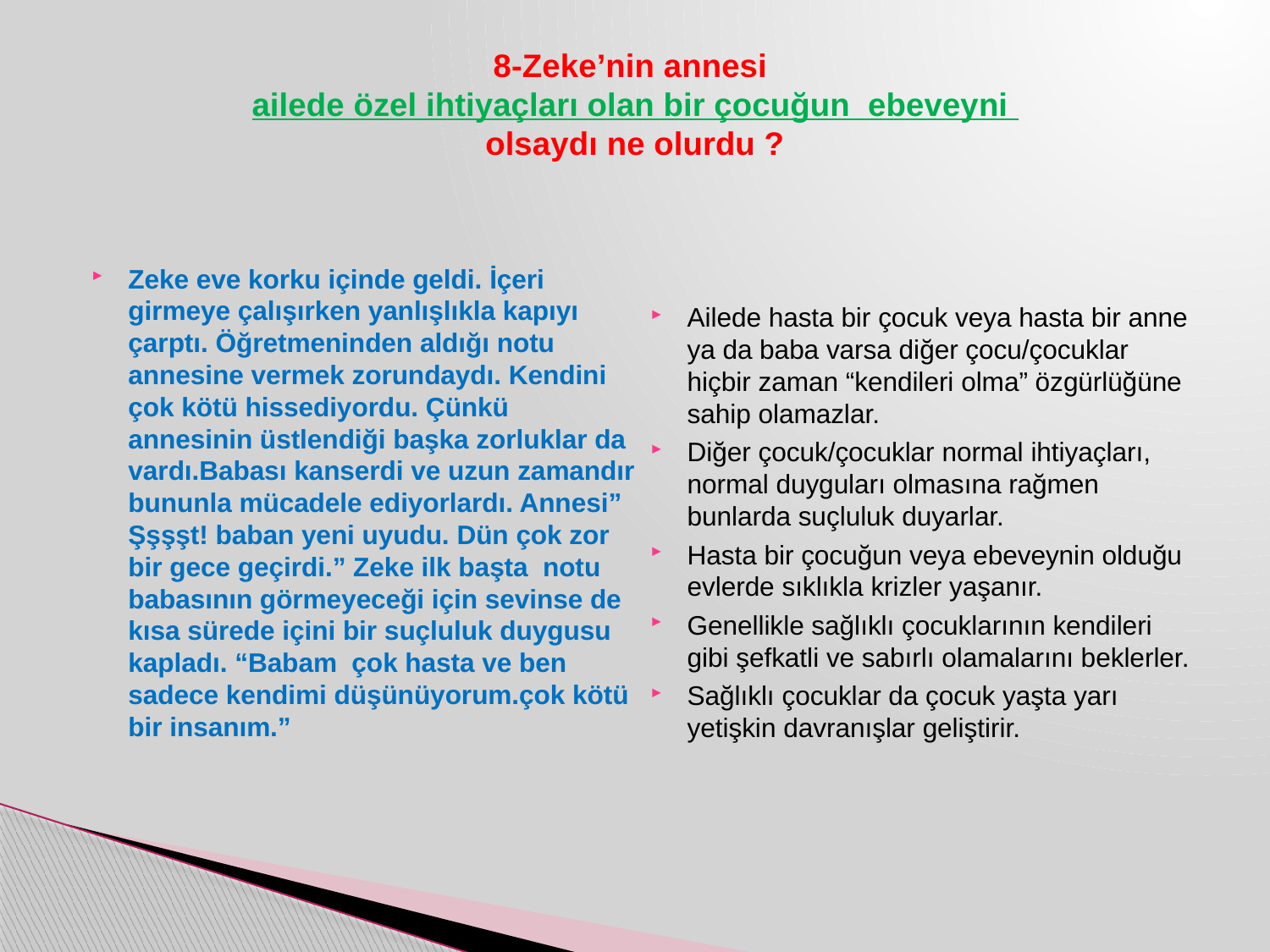

# 8-Zeke’nin annesi ailede özel ihtiyaçları olan bir çocuğun  ebeveyni olsaydı ne olurdu ?

Zeke eve korku içinde geldi. İçeri girmeye çalışırken yanlışlıkla kapıyı çarptı. Öğretmeninden aldığı notu annesine vermek zorundaydı. Kendini çok kötü hissediyordu. Çünkü annesinin üstlendiği başka zorluklar da vardı.Babası kanserdi ve uzun zamandır bununla mücadele ediyorlardı. Annesi” Şşşşt! baban yeni uyudu. Dün çok zor bir gece geçirdi.” Zeke ilk başta  notu babasının görmeyeceği için sevinse de kısa sürede içini bir suçluluk duygusu kapladı. “Babam  çok hasta ve ben sadece kendimi düşünüyorum.çok kötü bir insanım.”

Ailede hasta bir çocuk veya hasta bir anne ya da baba varsa diğer çocu/çocuklar hiçbir zaman “kendileri olma” özgürlüğüne sahip olamazlar.
Diğer çocuk/çocuklar normal ihtiyaçları, normal duyguları olmasına rağmen bunlarda suçluluk duyarlar.
Hasta bir çocuğun veya ebeveynin olduğu evlerde sıklıkla krizler yaşanır.
Genellikle sağlıklı çocuklarının kendileri gibi şefkatli ve sabırlı olamalarını beklerler.
Sağlıklı çocuklar da çocuk yaşta yarı yetişkin davranışlar geliştirir.